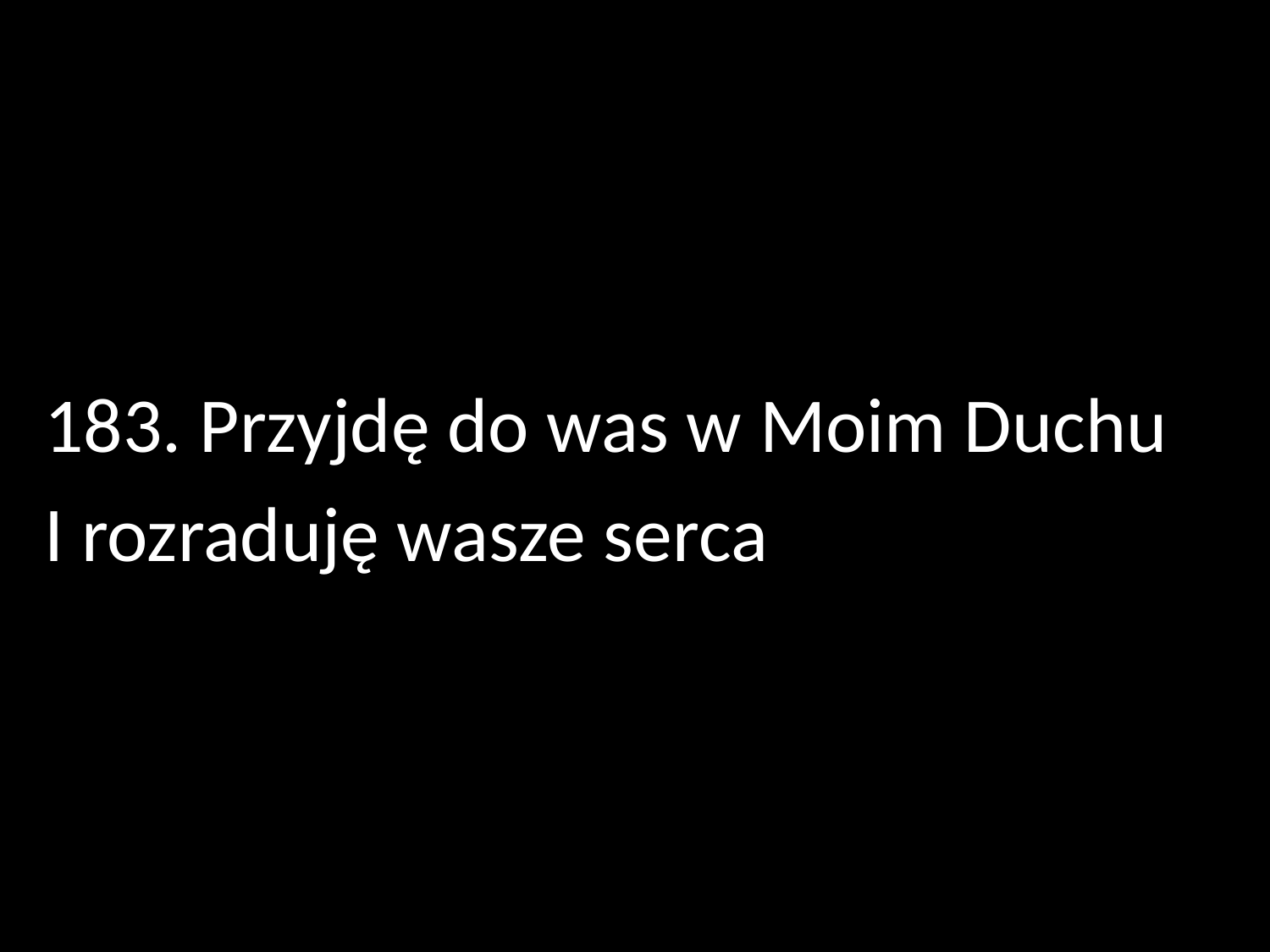

183. Przyjdę do was w Moim Duchu
I rozraduję wasze serca